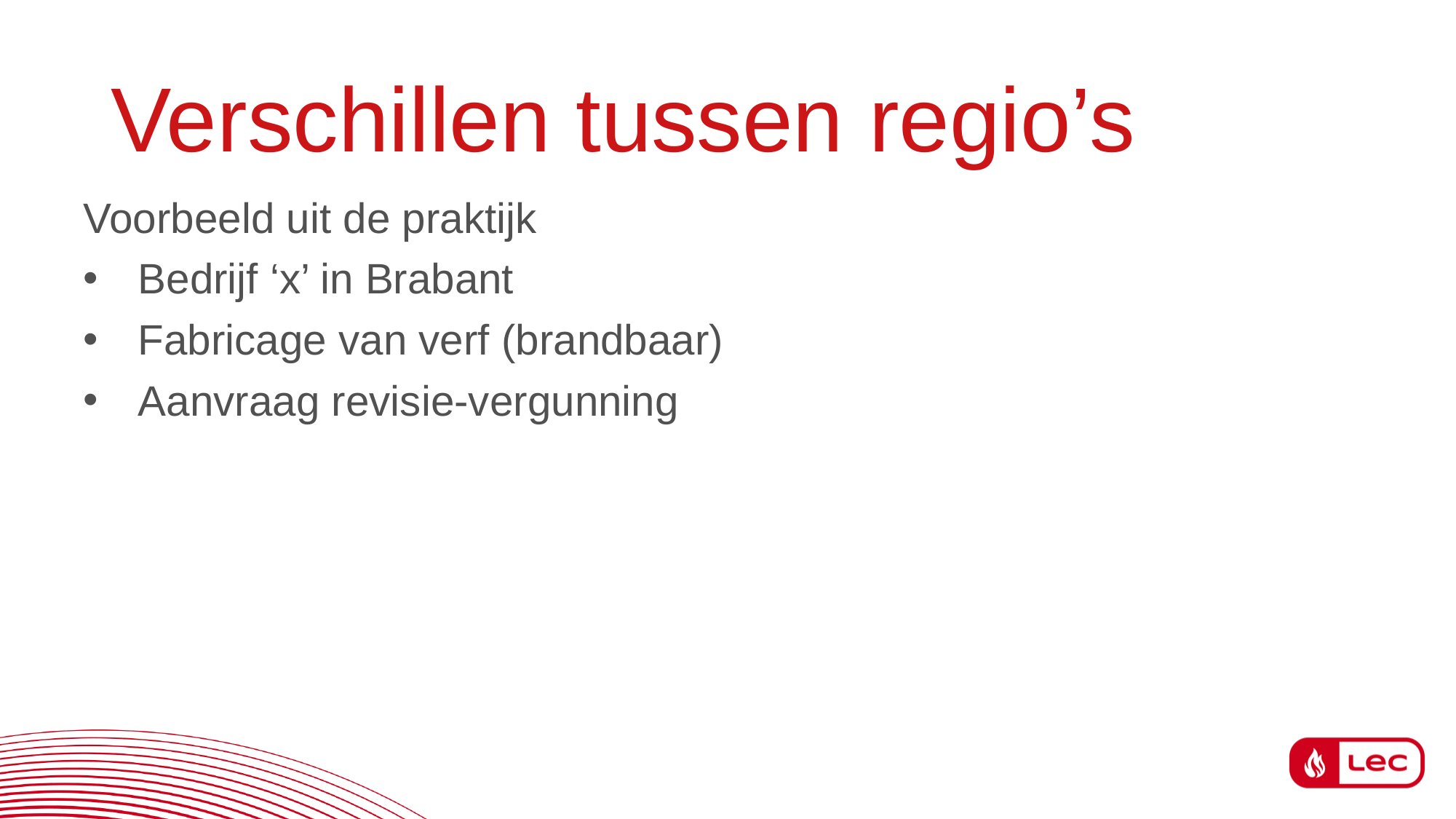

# Verschillen tussen regio’s
Voorbeeld uit de praktijk
Bedrijf ‘x’ in Brabant
Fabricage van verf (brandbaar)
Aanvraag revisie-vergunning